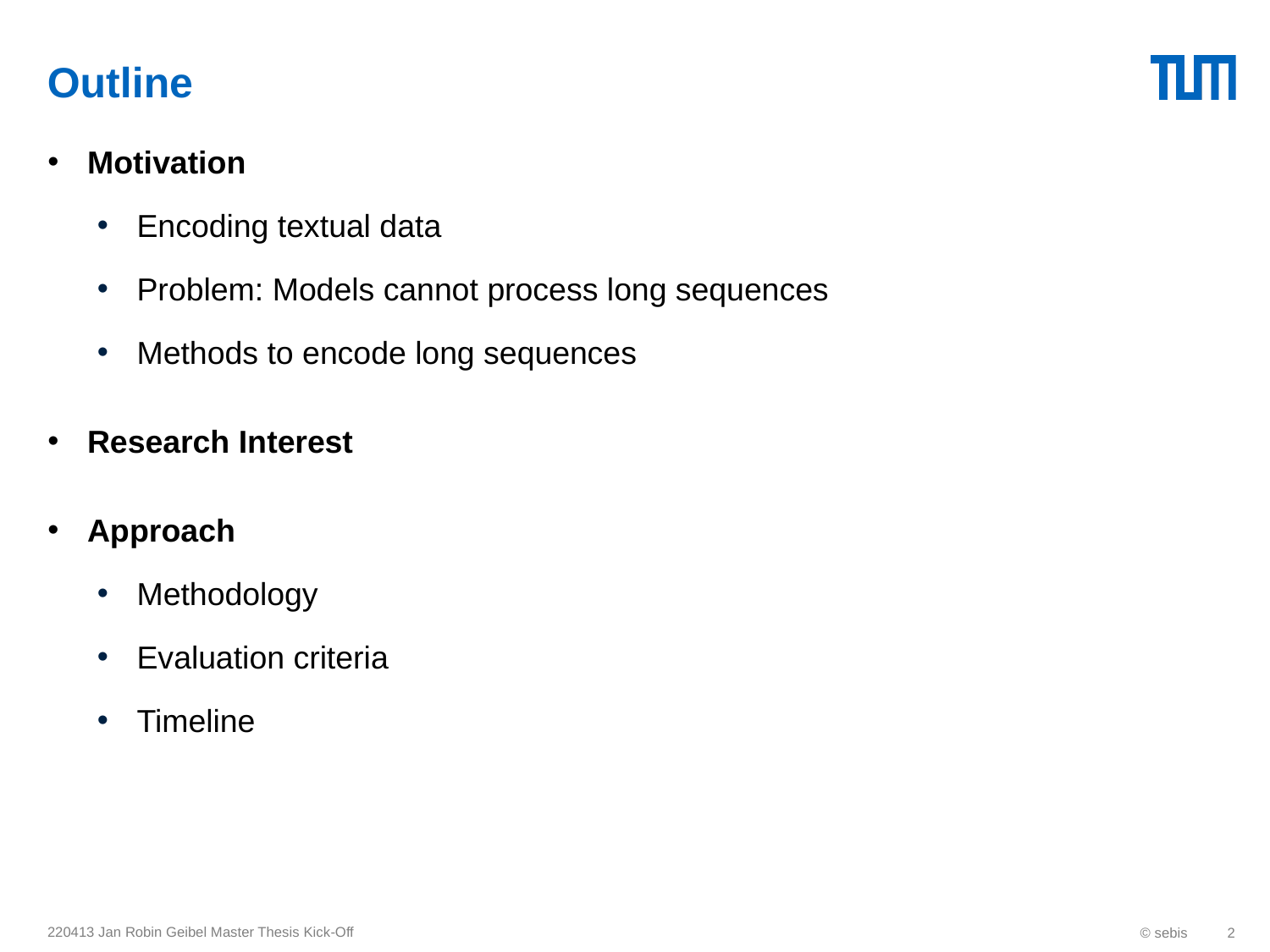

# Outline
Motivation
Encoding textual data
Problem: Models cannot process long sequences
Methods to encode long sequences

Research Interest

Approach
Methodology
Evaluation criteria
Timeline

220413 Jan Robin Geibel Master Thesis Kick-Off
© sebis
2